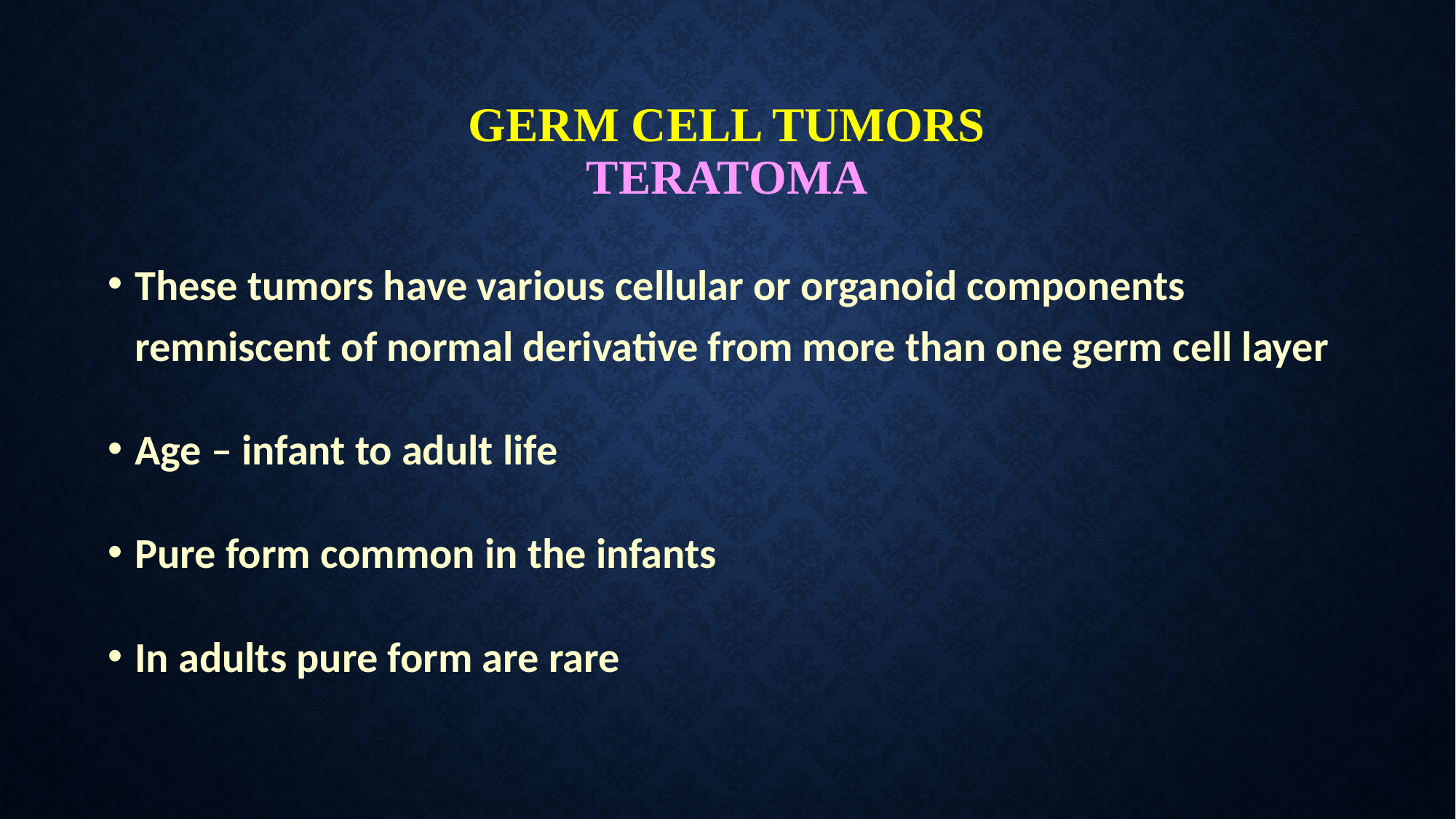

# GERM CELL TUMORS TERATOMA
These tumors have various cellular or organoid components remniscent of normal derivative from more than one germ cell layer
Age – infant to adult life
Pure form common in the infants
In adults pure form are rare